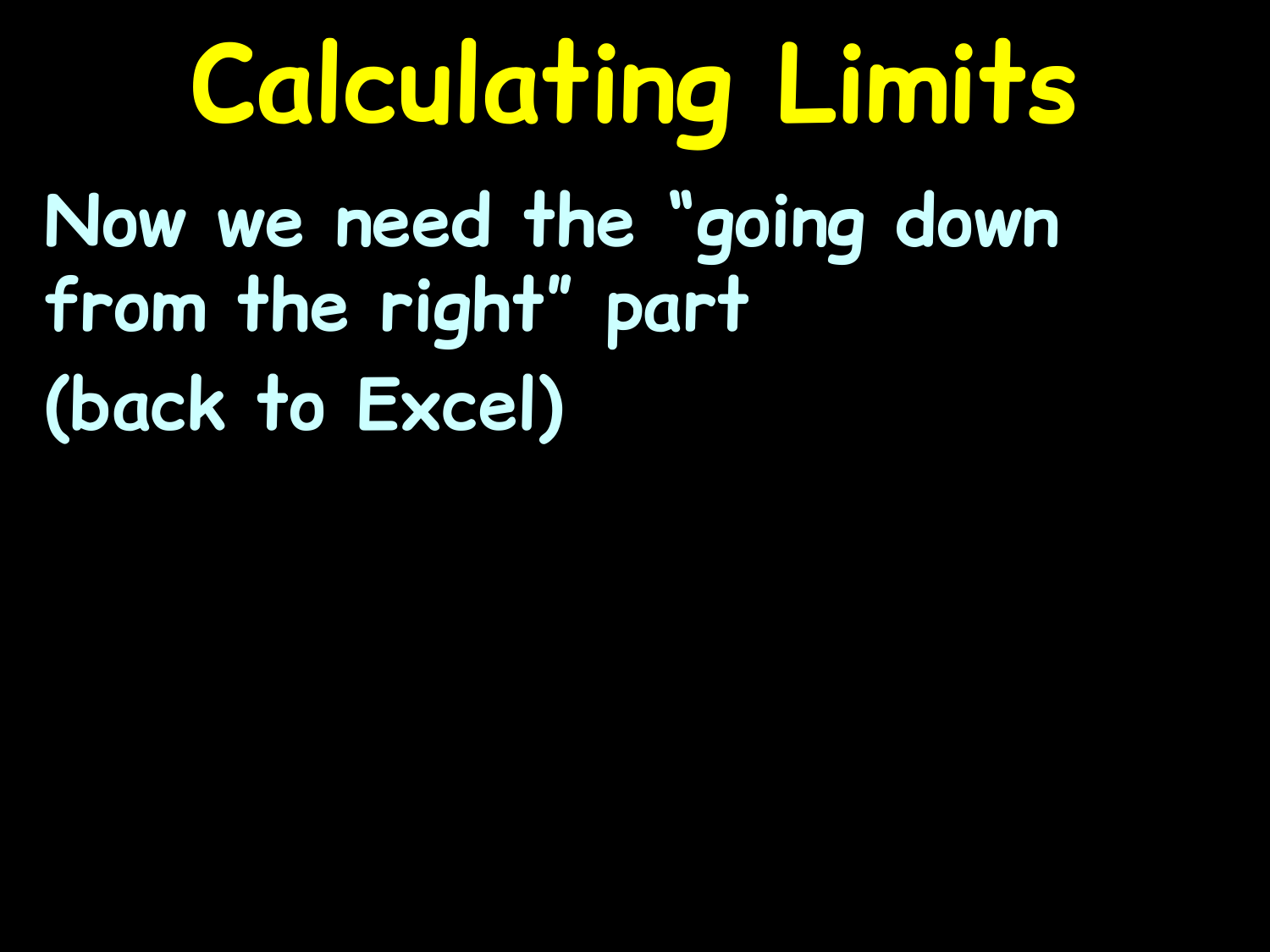

# Calculating Limits
Now we need the “going down from the right” part
(back to Excel)